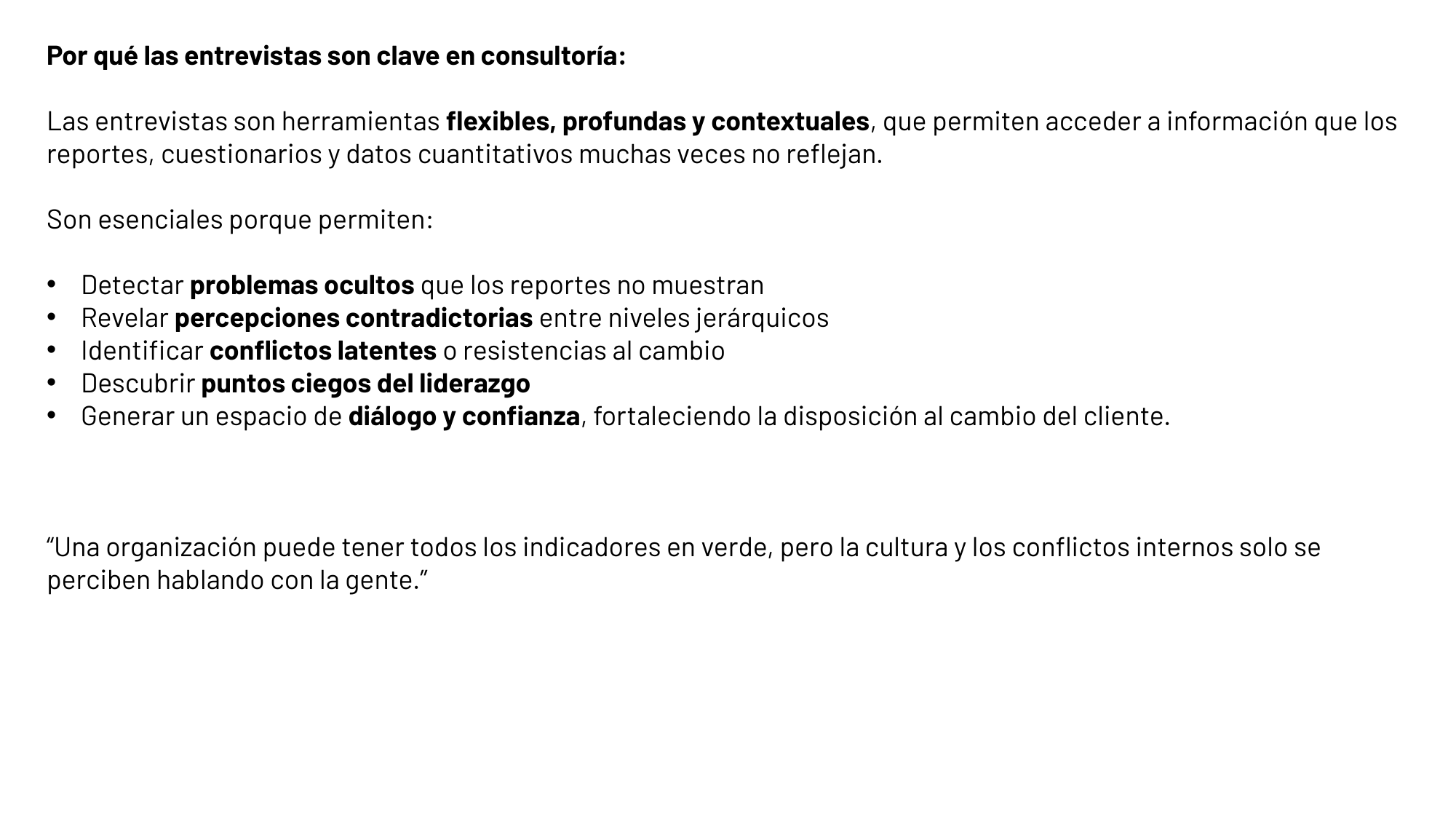

Por qué las entrevistas son clave en consultoría:

Las entrevistas son herramientas flexibles, profundas y contextuales, que permiten acceder a información que los reportes, cuestionarios y datos cuantitativos muchas veces no reflejan.

Son esenciales porque permiten:

Detectar problemas ocultos que los reportes no muestran
Revelar percepciones contradictorias entre niveles jerárquicos
Identificar conflictos latentes o resistencias al cambio
Descubrir puntos ciegos del liderazgo
Generar un espacio de diálogo y confianza, fortaleciendo la disposición al cambio del cliente.

“Una organización puede tener todos los indicadores en verde, pero la cultura y los conflictos internos solo se perciben hablando con la gente.”